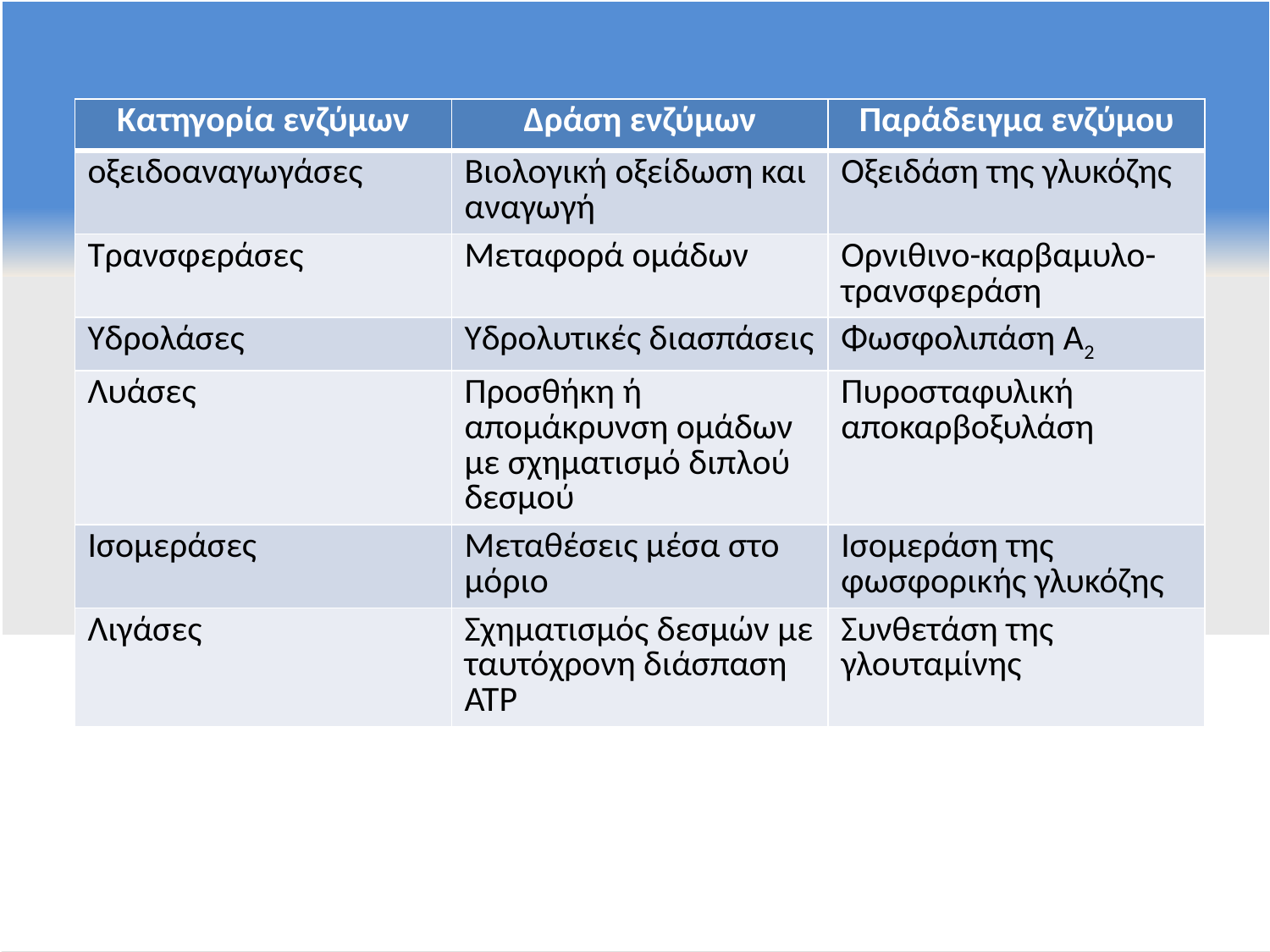

| Κατηγορία ενζύμων | Δράση ενζύμων | Παράδειγμα ενζύμου |
| --- | --- | --- |
| οξειδοαναγωγάσες | Βιολογική οξείδωση και αναγωγή | Οξειδάση της γλυκόζης |
| Τρανσφεράσες | Μεταφορά ομάδων | Ορνιθινο-καρβαμυλο- τρανσφεράση |
| Υδρολάσες | Υδρολυτικές διασπάσεις | Φωσφολιπάση Α2 |
| Λυάσες | Προσθήκη ή απομάκρυνση ομάδων με σχηματισμό διπλού δεσμού | Πυροσταφυλική αποκαρβοξυλάση |
| Ισομεράσες | Μεταθέσεις μέσα στο μόριο | Ισομεράση της φωσφορικής γλυκόζης |
| Λιγάσες | Σχηματισμός δεσμών με ταυτόχρονη διάσπαση ΑΤΡ | Συνθετάση της γλουταμίνης |